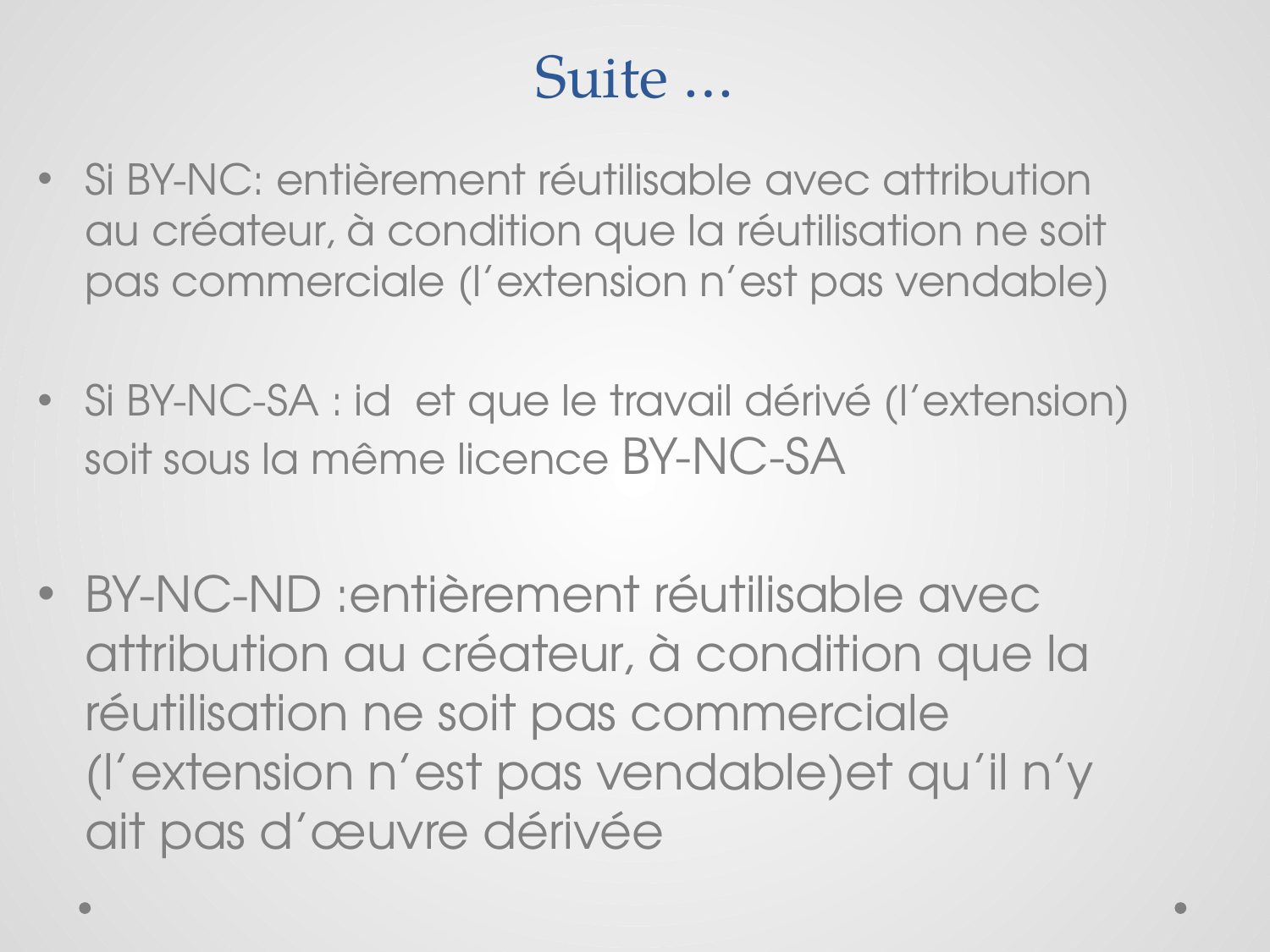

# Suite …
Si BY-NC: entièrement réutilisable avec attribution au créateur, à condition que la réutilisation ne soit pas commerciale (l’extension n’est pas vendable)

Si BY-NC-SA : id  et que le travail dérivé (l’extension) soit sous la même licence BY-NC-SA

BY-NC-ND :entièrement réutilisable avec attribution au créateur, à condition que la réutilisation ne soit pas commerciale (l’extension n’est pas vendable)et qu’il n’y ait pas d’œuvre dérivée